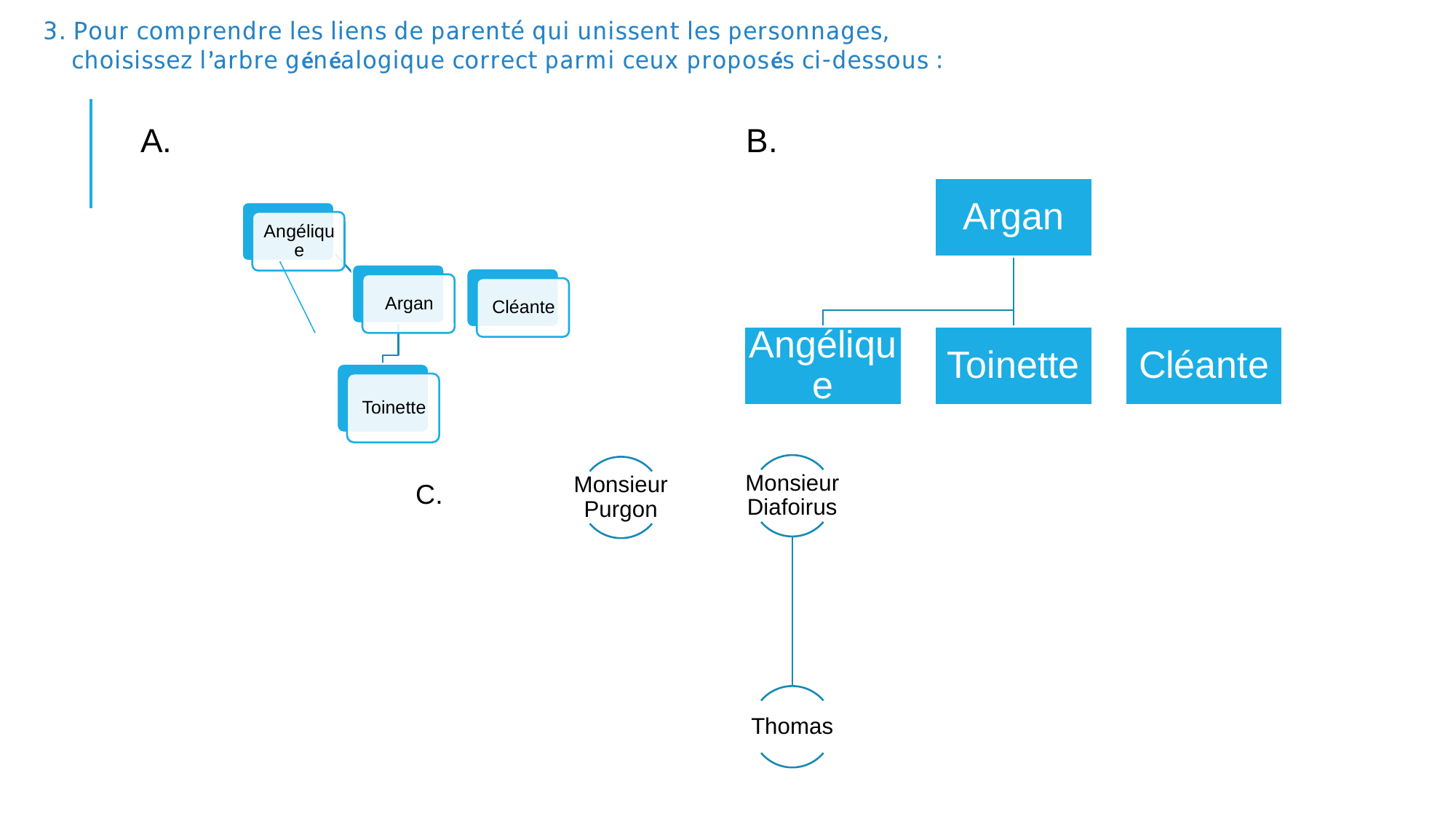

3. Pour comprendre les liens de parenté qui unissent les personnages,
    choisissez l’arbre généalogique correct parmi ceux proposés ci-dessous :

A.                                                              B.
Argan
Angélique
Toinette
Cléante

Argan
Angélique
Toinette
Cléante

Monsieur Diafoirus
Thomas
Monsieur Purgon
C.